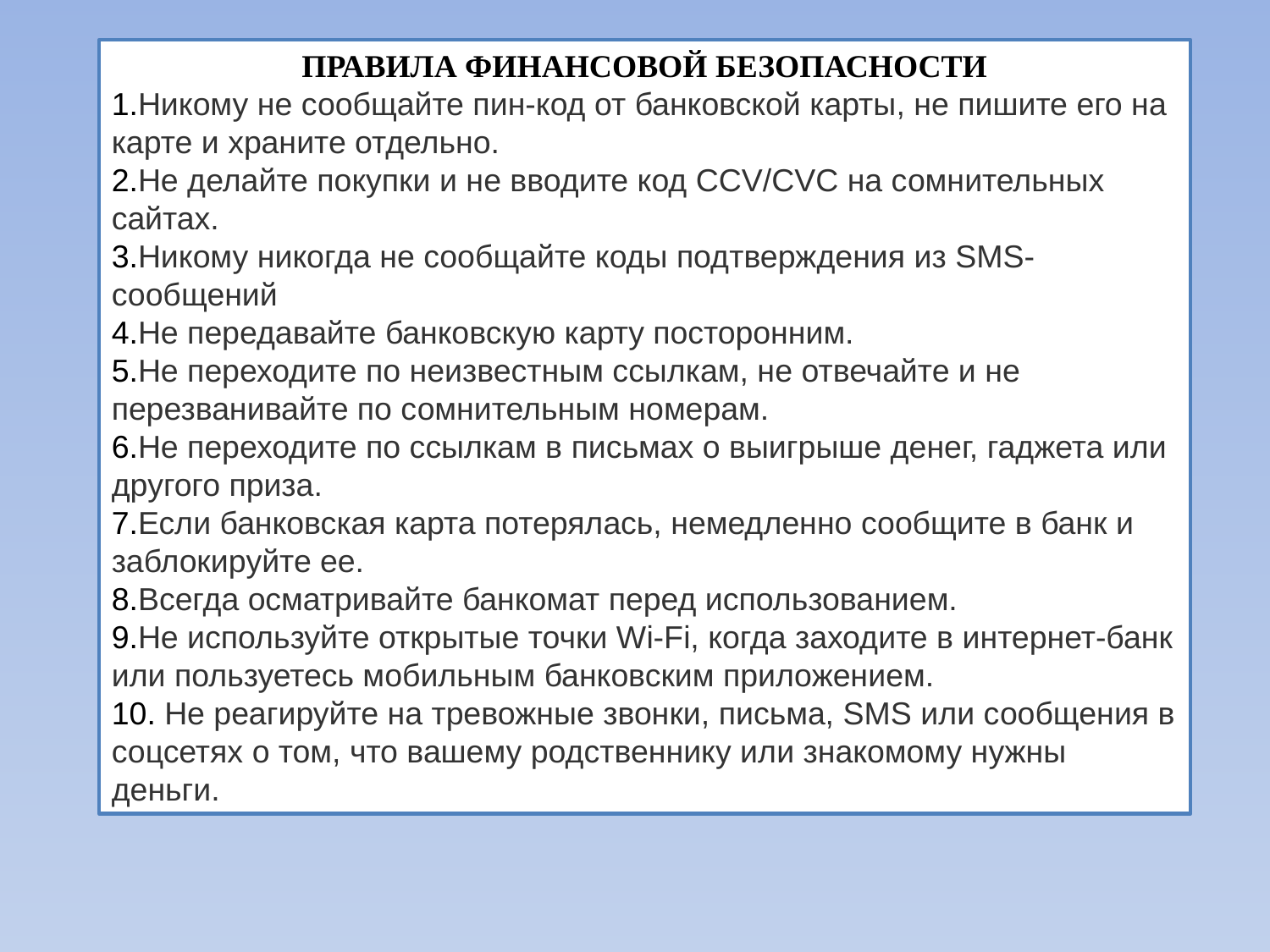

ПРАВИЛА ФИНАНСОВОЙ БЕЗОПАСНОСТИ
Никому не сообщайте пин-код от банковской карты, не пишите его на карте и храните отдельно.
Не делайте покупки и не вводите код CCV/CVC на сомнительных сайтах.
Никому никогда не сообщайте коды подтверждения из SMS-сообщений
Не передавайте банковскую карту посторонним.
Не переходите по неизвестным ссылкам, не отвечайте и не перезванивайте по сомнительным номерам.
Не переходите по ссылкам в письмах о выигрыше денег, гаджета или другого приза.
Если банковская карта потерялась, немедленно сообщите в банк и заблокируйте ее.
Всегда осматривайте банкомат перед использованием.
Не используйте открытые точки Wi-Fi, когда заходите в интернет-банк или пользуетесь мобильным банковским приложением.
 Не реагируйте на тревожные звонки, письма, SMS или сообщения в соцсетях о том, что вашему родственнику или знакомому нужны деньги.